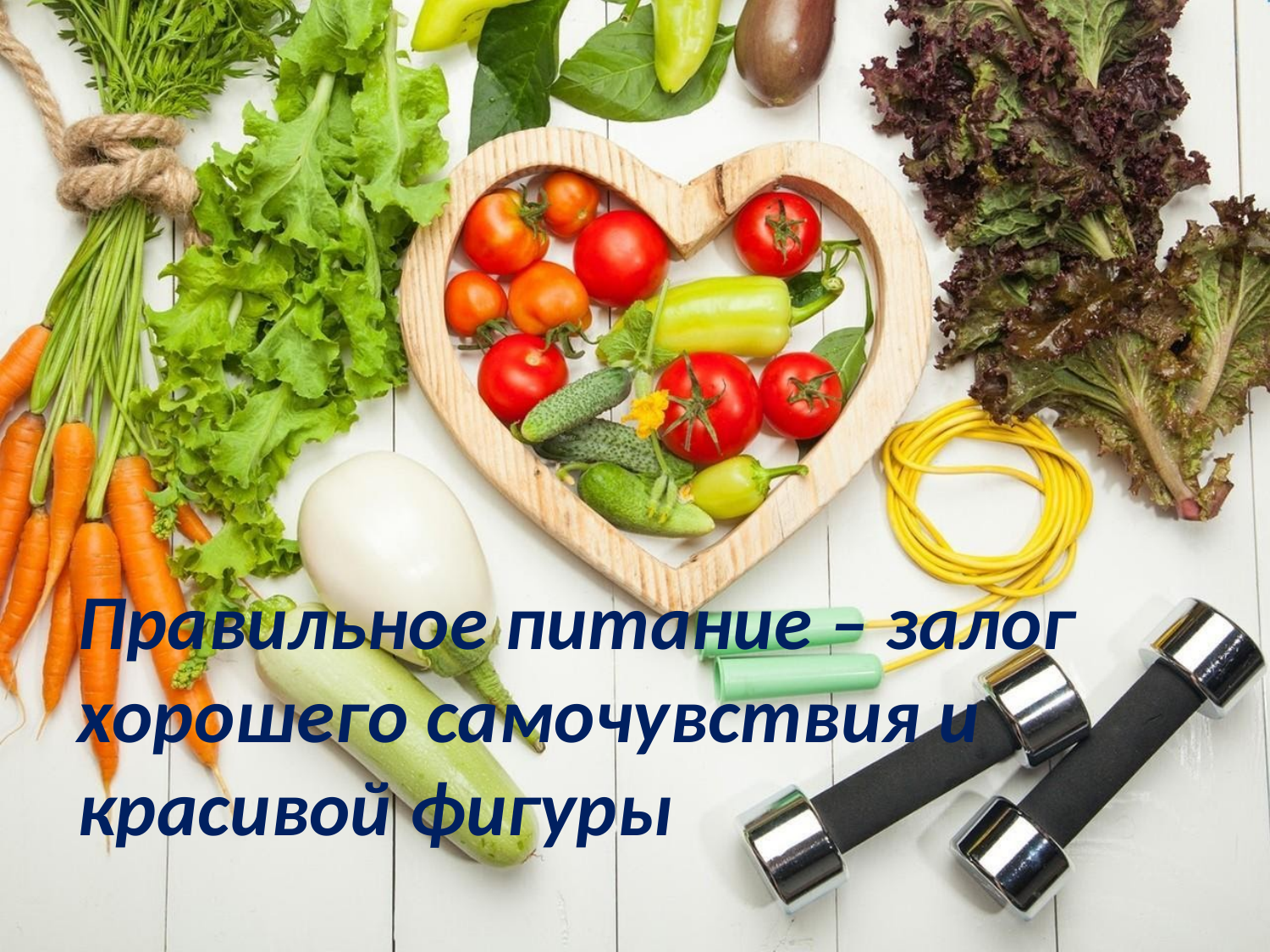

#
Правильное питание – залог хорошего самочувствия и красивой фигуры